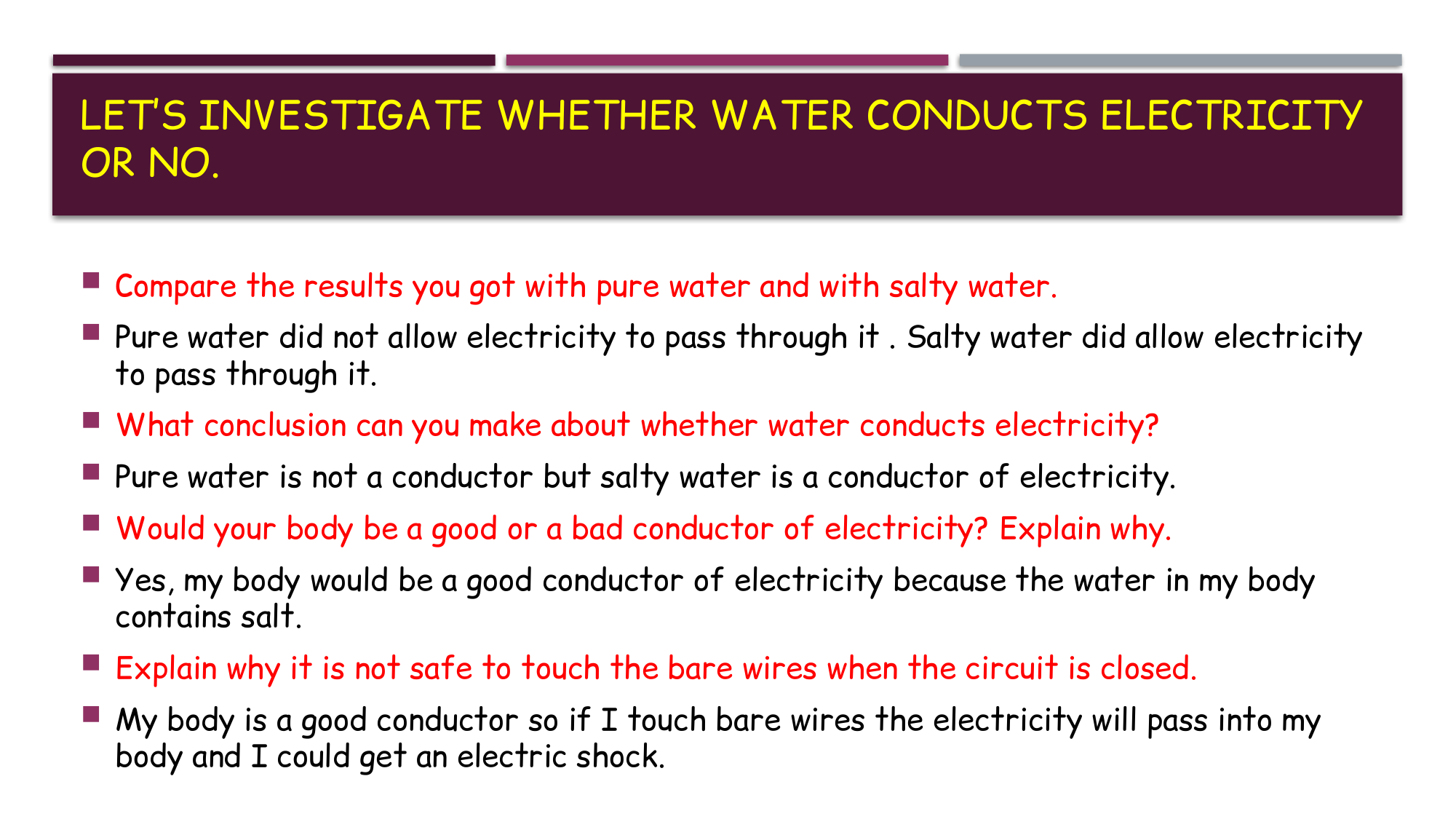

# Let’s Investigate whether water conducts electricity or no.
Compare the results you got with pure water and with salty water.
Pure water did not allow electricity to pass through it . Salty water did allow electricity to pass through it.
What conclusion can you make about whether water conducts electricity?
Pure water is not a conductor but salty water is a conductor of electricity.
Would your body be a good or a bad conductor of electricity? Explain why.
Yes, my body would be a good conductor of electricity because the water in my body contains salt.
Explain why it is not safe to touch the bare wires when the circuit is closed.
My body is a good conductor so if I touch bare wires the electricity will pass into my body and I could get an electric shock.